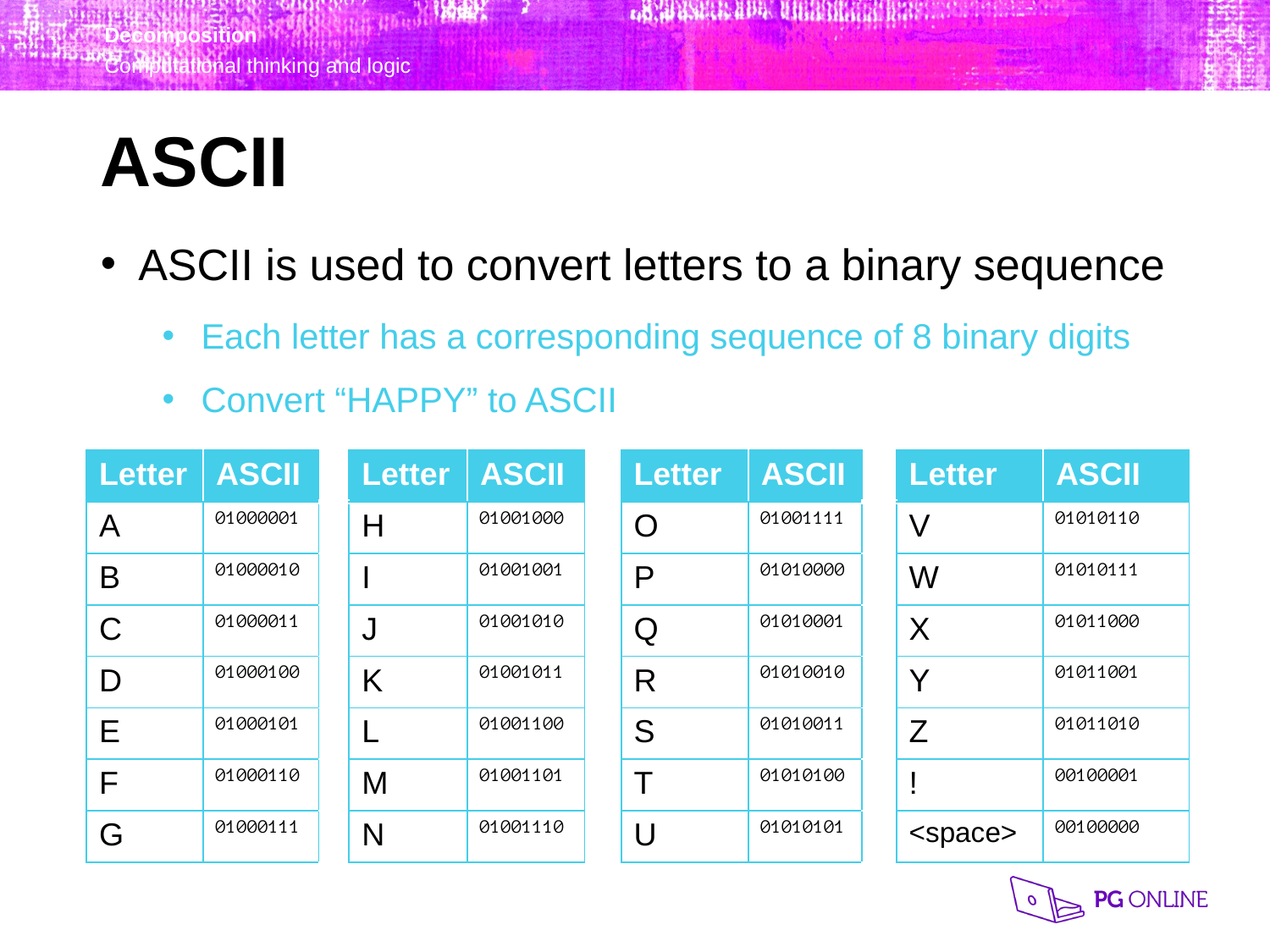

ASCII
ASCII is used to convert letters to a binary sequence
Each letter has a corresponding sequence of 8 binary digits
Convert “HAPPY” to ASCII
| Letter | ASCII |  | Letter | ASCII |  | Letter | ASCII |  | Letter | ASCII |
| --- | --- | --- | --- | --- | --- | --- | --- | --- | --- | --- |
| A | 01000001 |  | H | 01001000 |  | O | 01001111 |  | V | 01010110 |
| B | 01000010 |  | I | 01001001 |  | P | 01010000 |  | W | 01010111 |
| C | 01000011 |  | J | 01001010 |  | Q | 01010001 |  | X | 01011000 |
| D | 01000100 |  | K | 01001011 |  | R | 01010010 |  | Y | 01011001 |
| E | 01000101 |  | L | 01001100 |  | S | 01010011 |  | Z | 01011010 |
| F | 01000110 |  | M | 01001101 |  | T | 01010100 |  | ! | 00100001 |
| G | 01000111 |  | N | 01001110 |  | U | 01010101 |  | <space> | 00100000 |